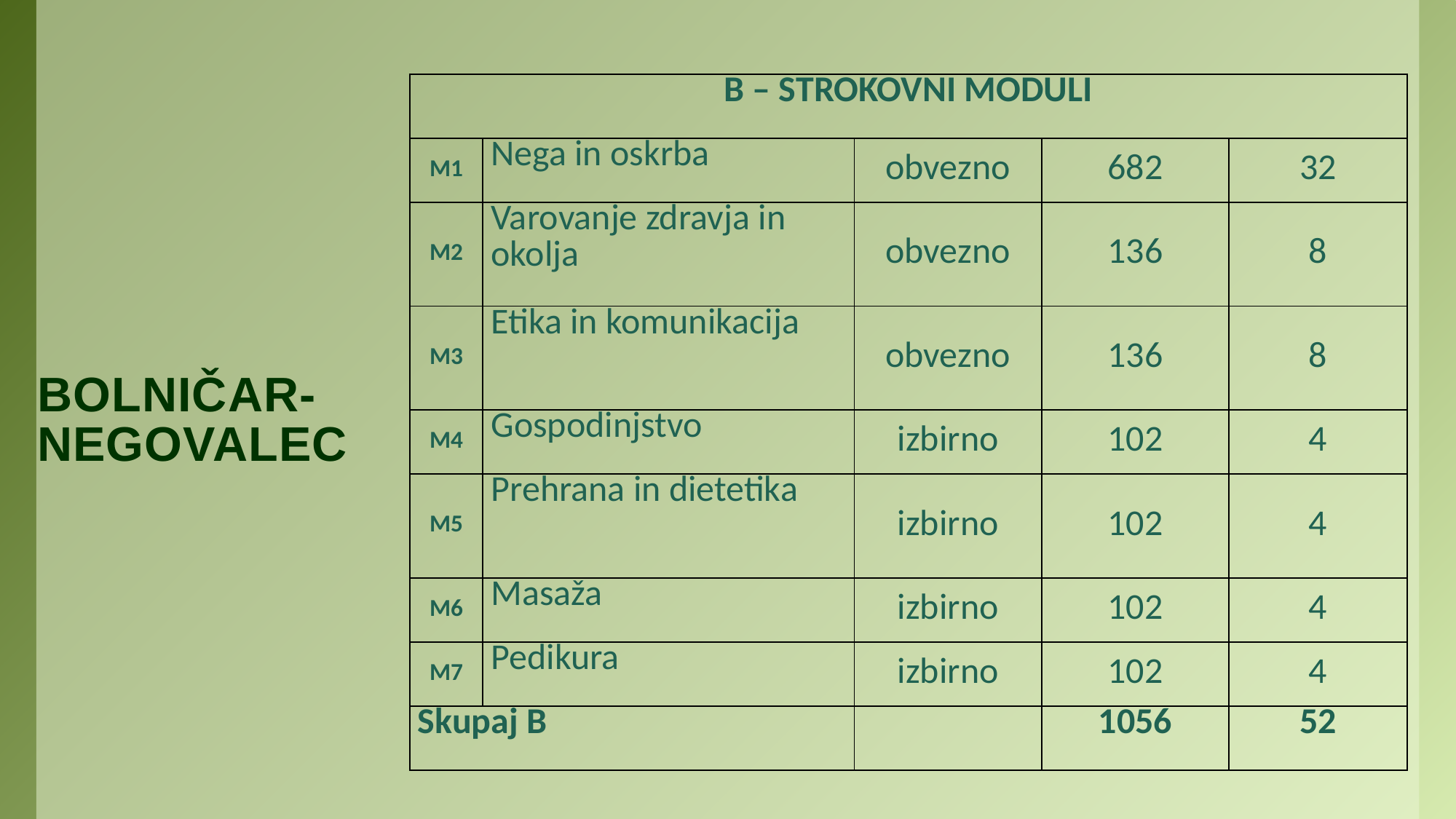

| B – STROKOVNI MODULI |  |  |  |  |
| --- | --- | --- | --- | --- |
| M1 | Nega in oskrba | obvezno | 682 | 32 |
| M2 | Varovanje zdravja in okolja | obvezno | 136 | 8 |
| M3 | Etika in komunikacija | obvezno | 136 | 8 |
| M4 | Gospodinjstvo | izbirno | 102 | 4 |
| M5 | Prehrana in dietetika | izbirno | 102 | 4 |
| M6 | Masaža | izbirno | 102 | 4 |
| M7 | Pedikura | izbirno | 102 | 4 |
| Skupaj B |  |  | 1056 | 52 |
# BOLNIČAR-NEGOVALEC